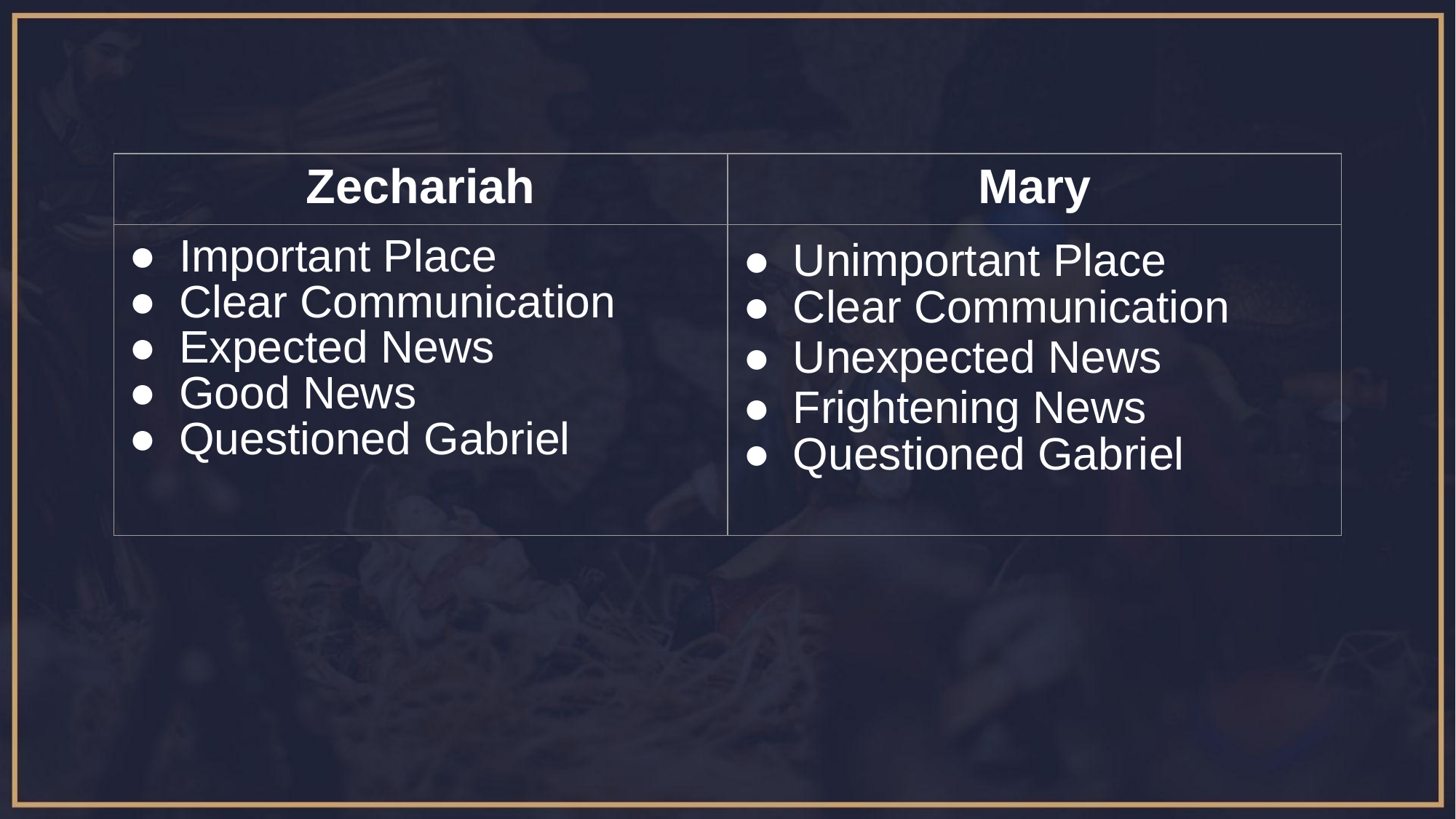

| Zechariah | Mary |
| --- | --- |
| Important Place Clear Communication Expected News Good News Questioned Gabriel | Unimportant Place Clear Communication Unexpected News Frightening News Questioned Gabriel |